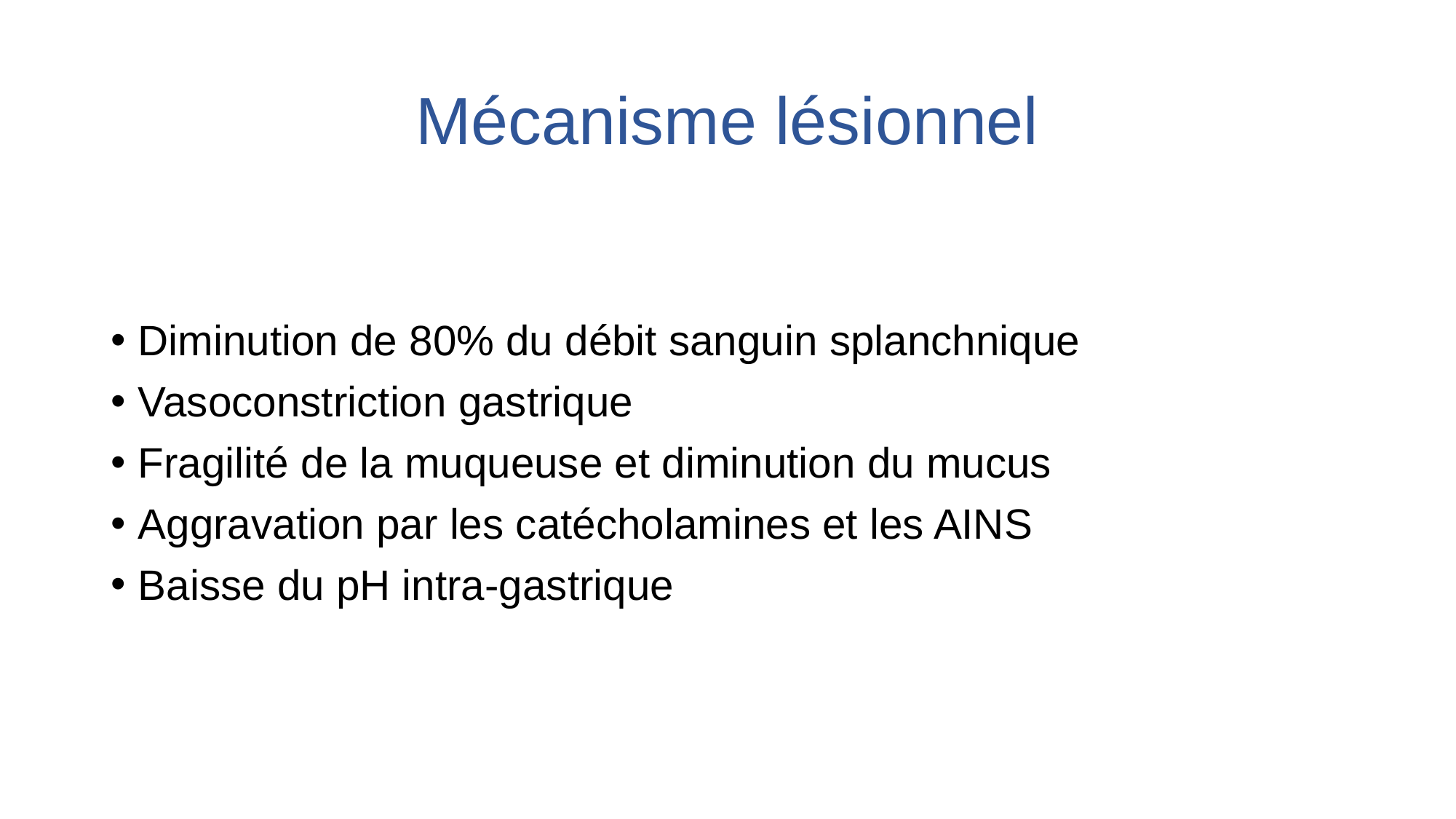

# Mécanisme lésionnel
Diminution de 80% du débit sanguin splanchnique
Vasoconstriction gastrique
Fragilité de la muqueuse et diminution du mucus
Aggravation par les catécholamines et les AINS
Baisse du pH intra-gastrique